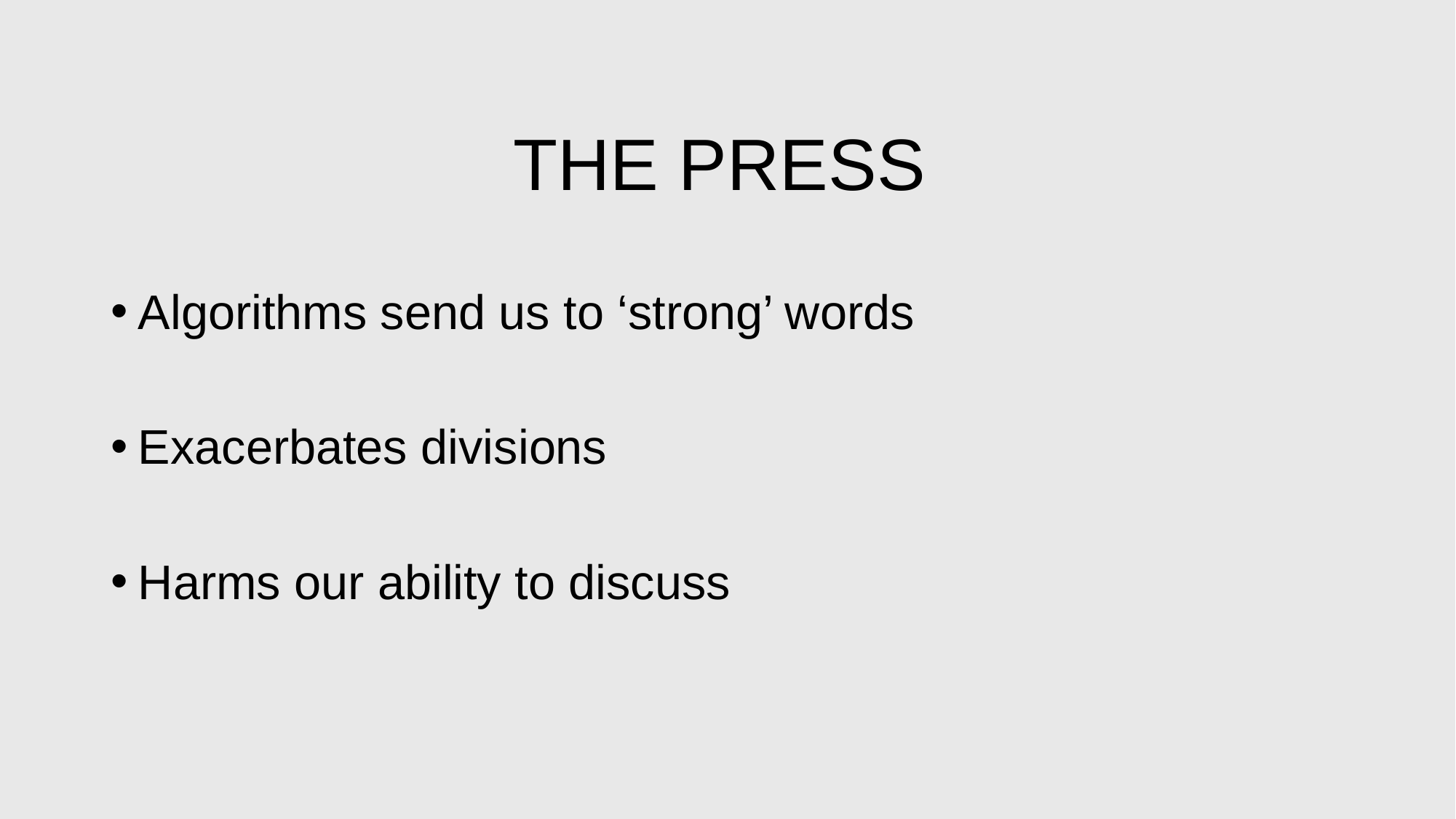

# THE PRESS

Algorithms send us to ‘strong’ words

Exacerbates divisions

Harms our ability to discuss